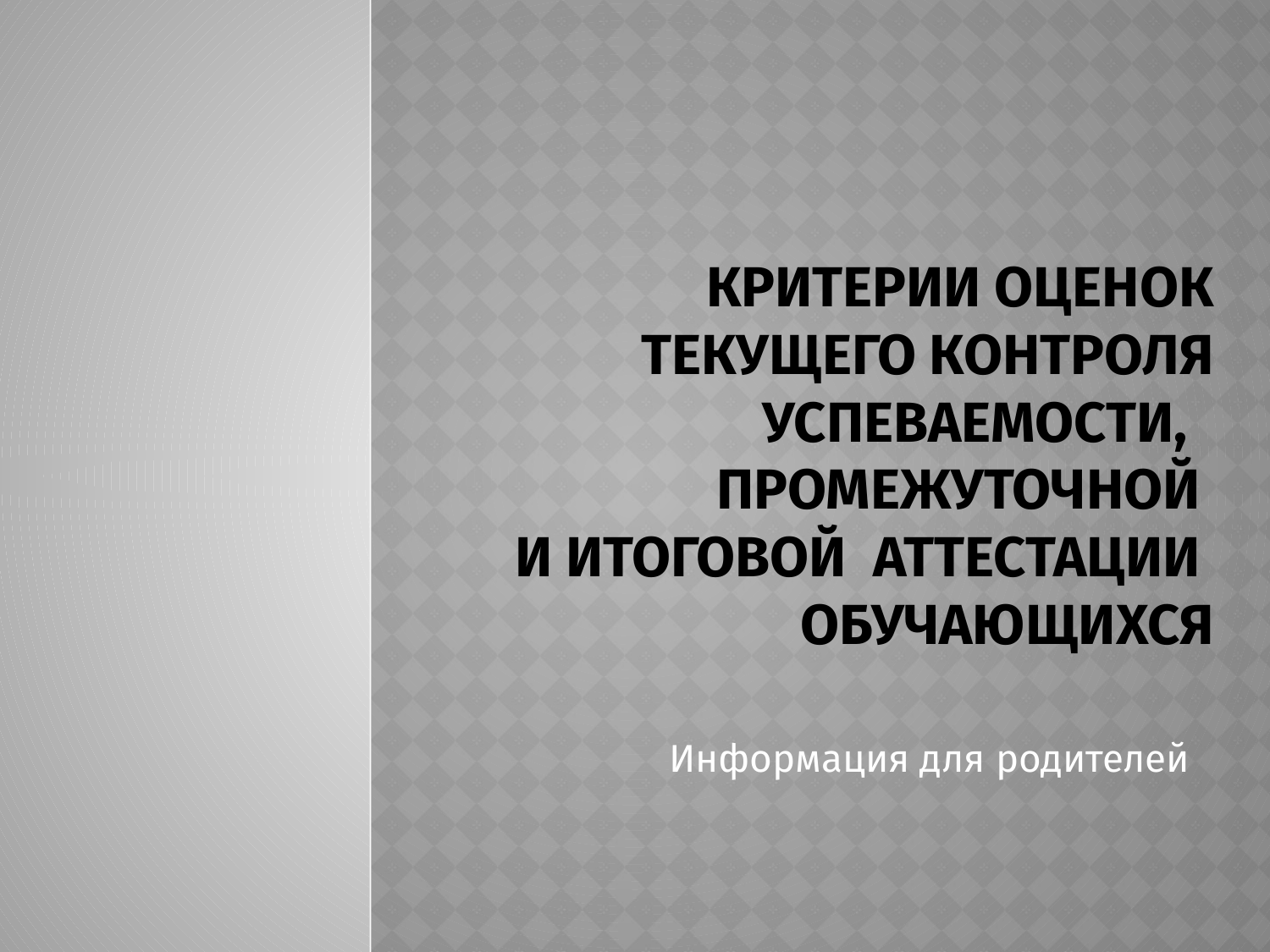

# Критерии оценок текущего контроля успеваемости, промежуточной и итоговой  аттестации  обучающихся
Информация для родителей